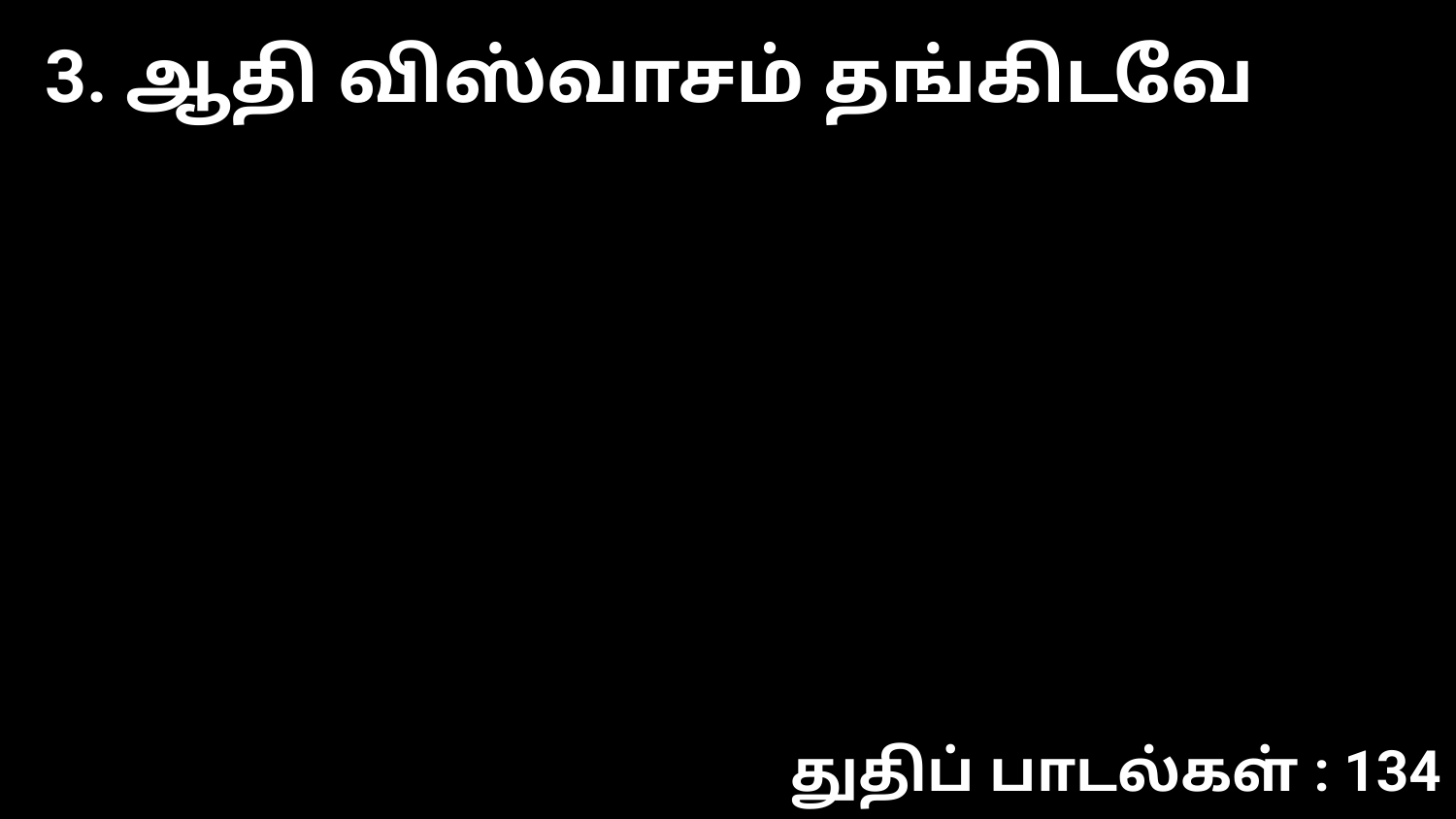

3. ஆதி விஸ்வாசம் தங்கிடவே
துதிப் பாடல்கள் : 134